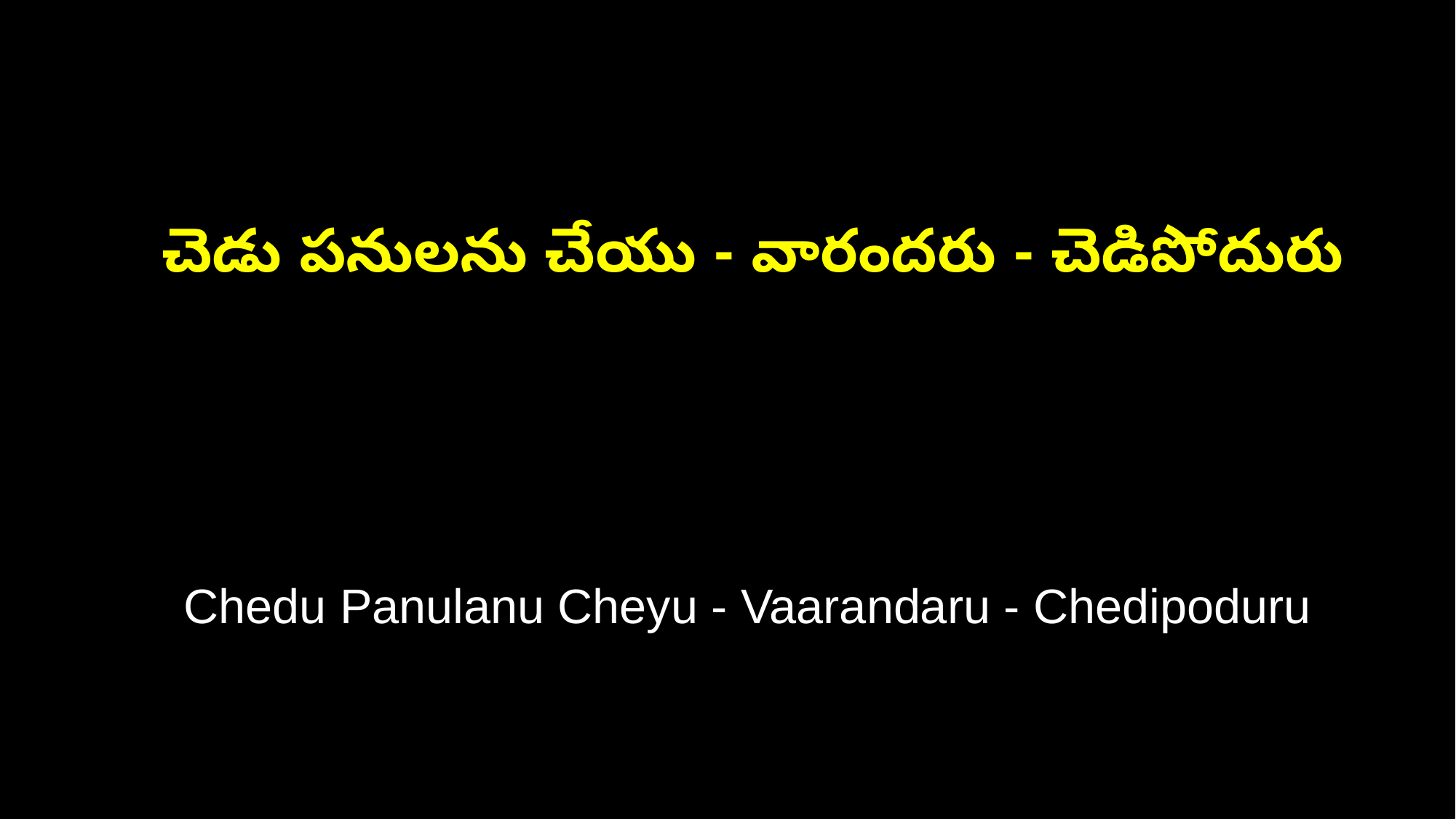

చెడు పనులను చేయు - వారందరు - చెడిపోదురు
   Chedu Panulanu Cheyu - Vaarandaru - Chedipoduru